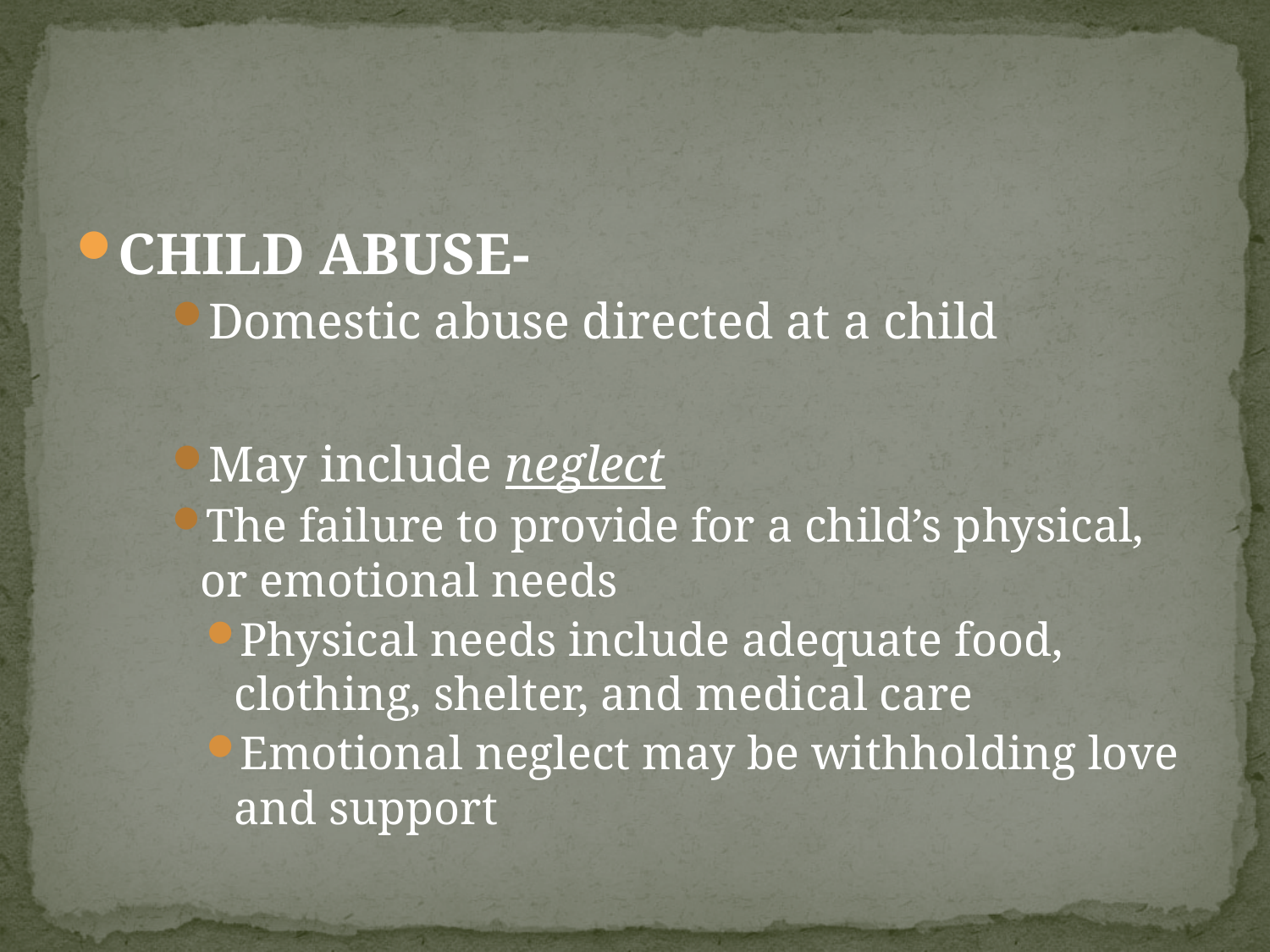

#
CHILD ABUSE-
Domestic abuse directed at a child

May include neglect
The failure to provide for a child’s physical, or emotional needs
Physical needs include adequate food, clothing, shelter, and medical care
Emotional neglect may be withholding love and support